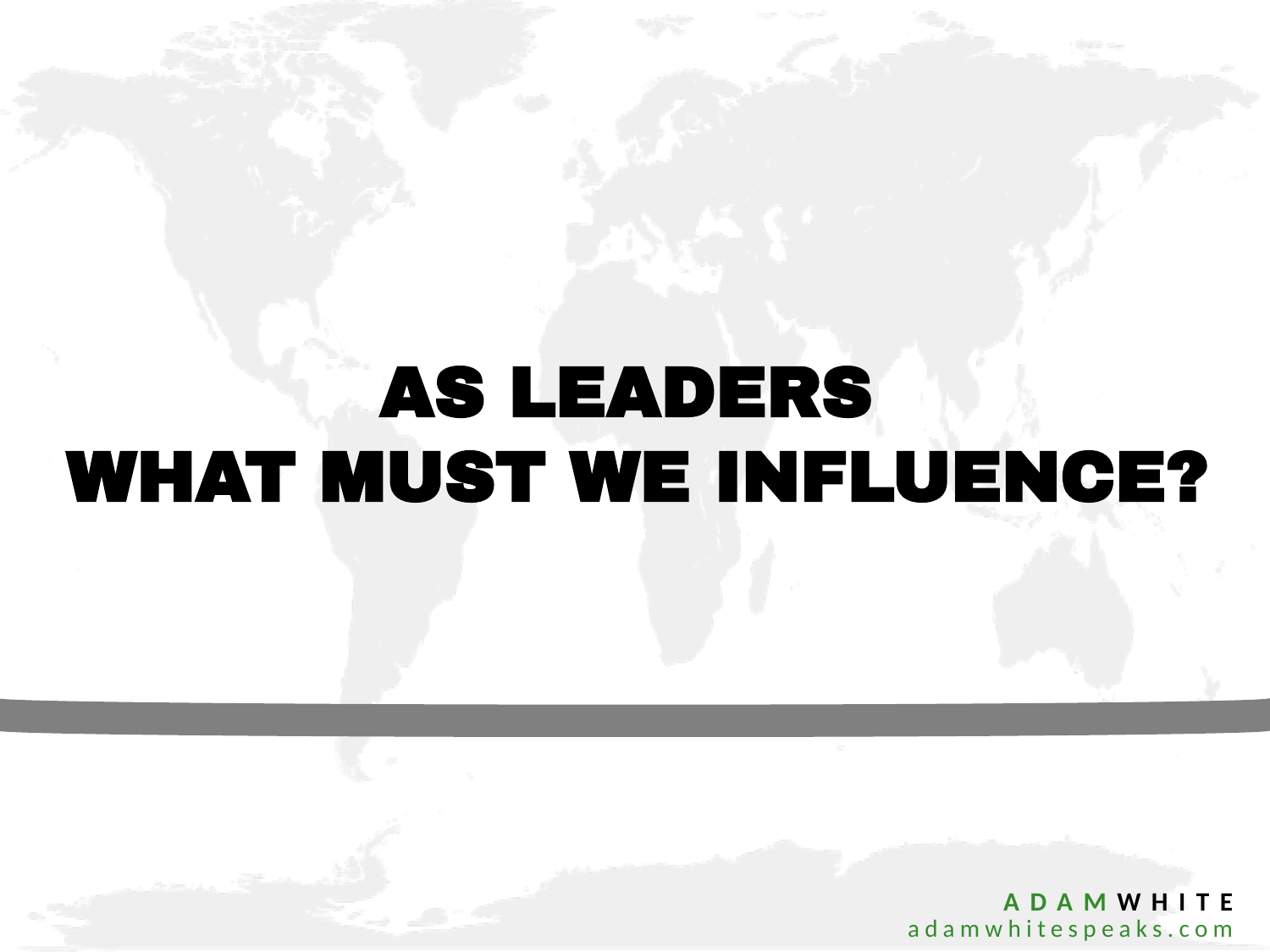

# AS LEADERS WHAT MUST WE INFLUENCE?
    ADAMWHITE
    adamwhitespeaks.com